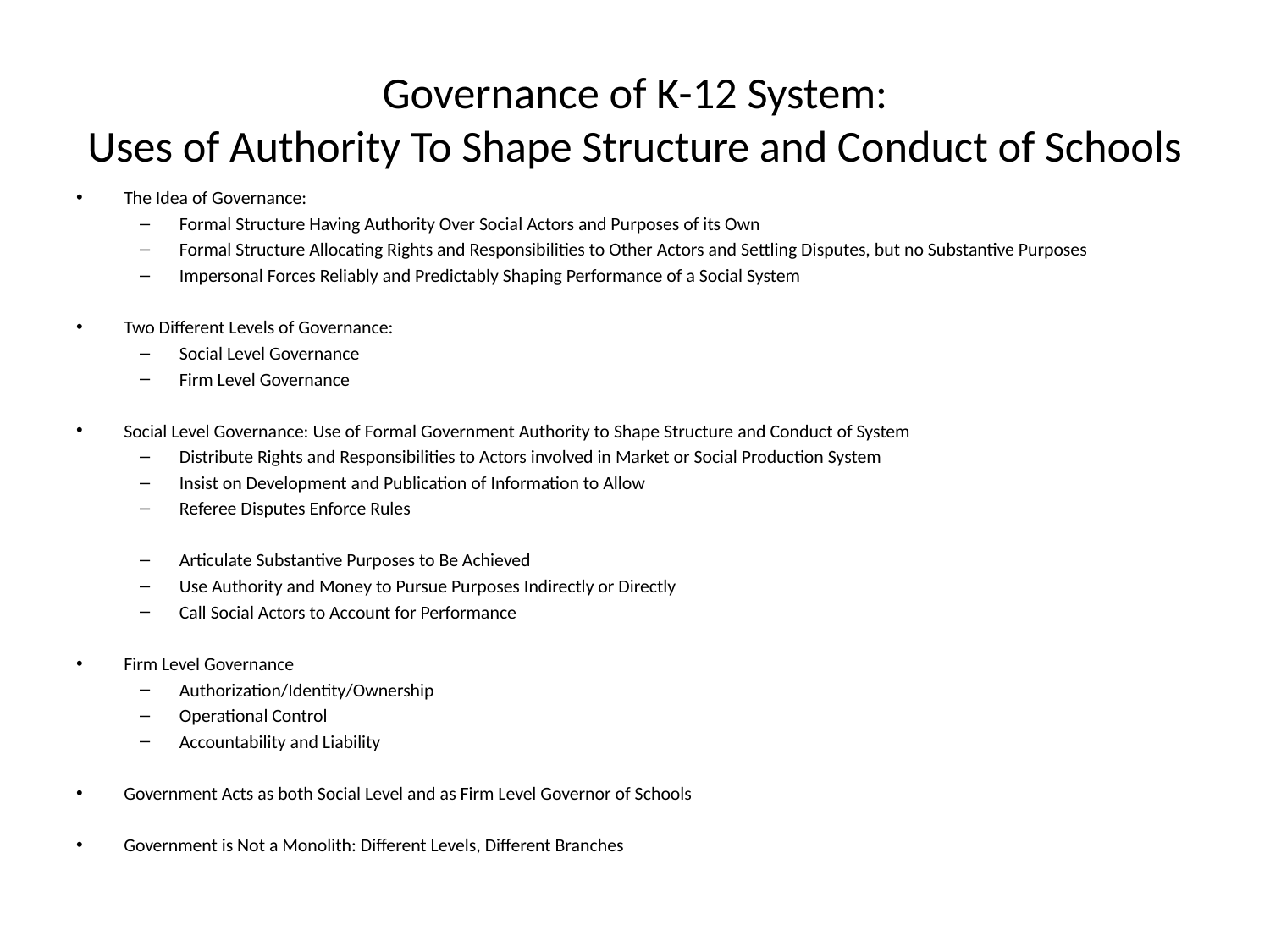

# Governance of K-12 System: Uses of Authority To Shape Structure and Conduct of Schools
The Idea of Governance:
Formal Structure Having Authority Over Social Actors and Purposes of its Own
Formal Structure Allocating Rights and Responsibilities to Other Actors and Settling Disputes, but no Substantive Purposes
Impersonal Forces Reliably and Predictably Shaping Performance of a Social System

Two Different Levels of Governance:
Social Level Governance
Firm Level Governance

Social Level Governance: Use of Formal Government Authority to Shape Structure and Conduct of System
Distribute Rights and Responsibilities to Actors involved in Market or Social Production System
Insist on Development and Publication of Information to Allow
Referee Disputes Enforce Rules

Articulate Substantive Purposes to Be Achieved
Use Authority and Money to Pursue Purposes Indirectly or Directly
Call Social Actors to Account for Performance

Firm Level Governance
Authorization/Identity/Ownership
Operational Control
Accountability and Liability

Government Acts as both Social Level and as Firm Level Governor of Schools

Government is Not a Monolith: Different Levels, Different Branches